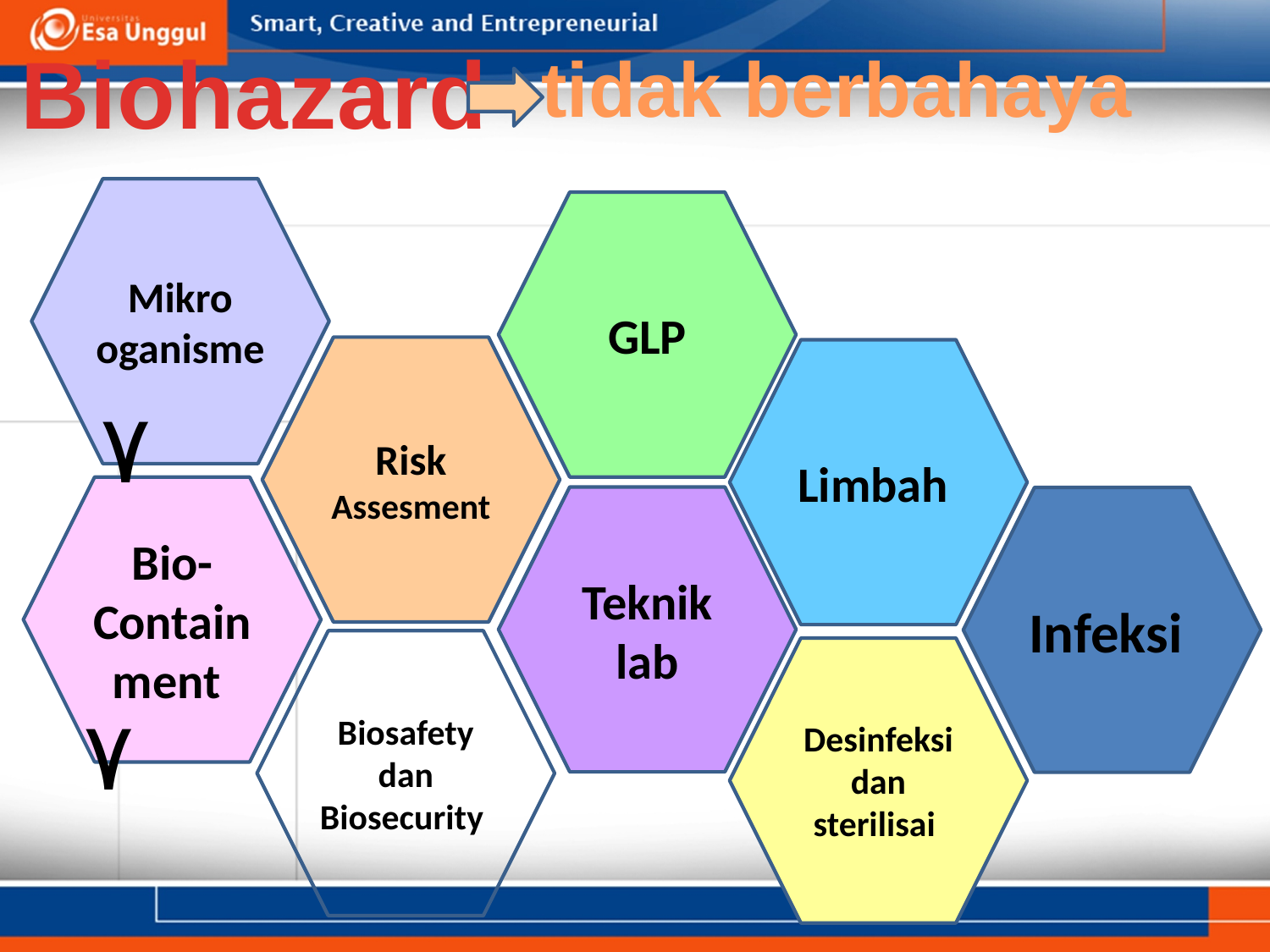

Biohazard
 tidak berbahaya

Mikro
oganisme
GLP
Risk Assesment
Limbah
٧
Bio-Containment
Teknik lab
Infeksi
Biosafety dan Biosecurity
Desinfeksi dan sterilisai
٧
16